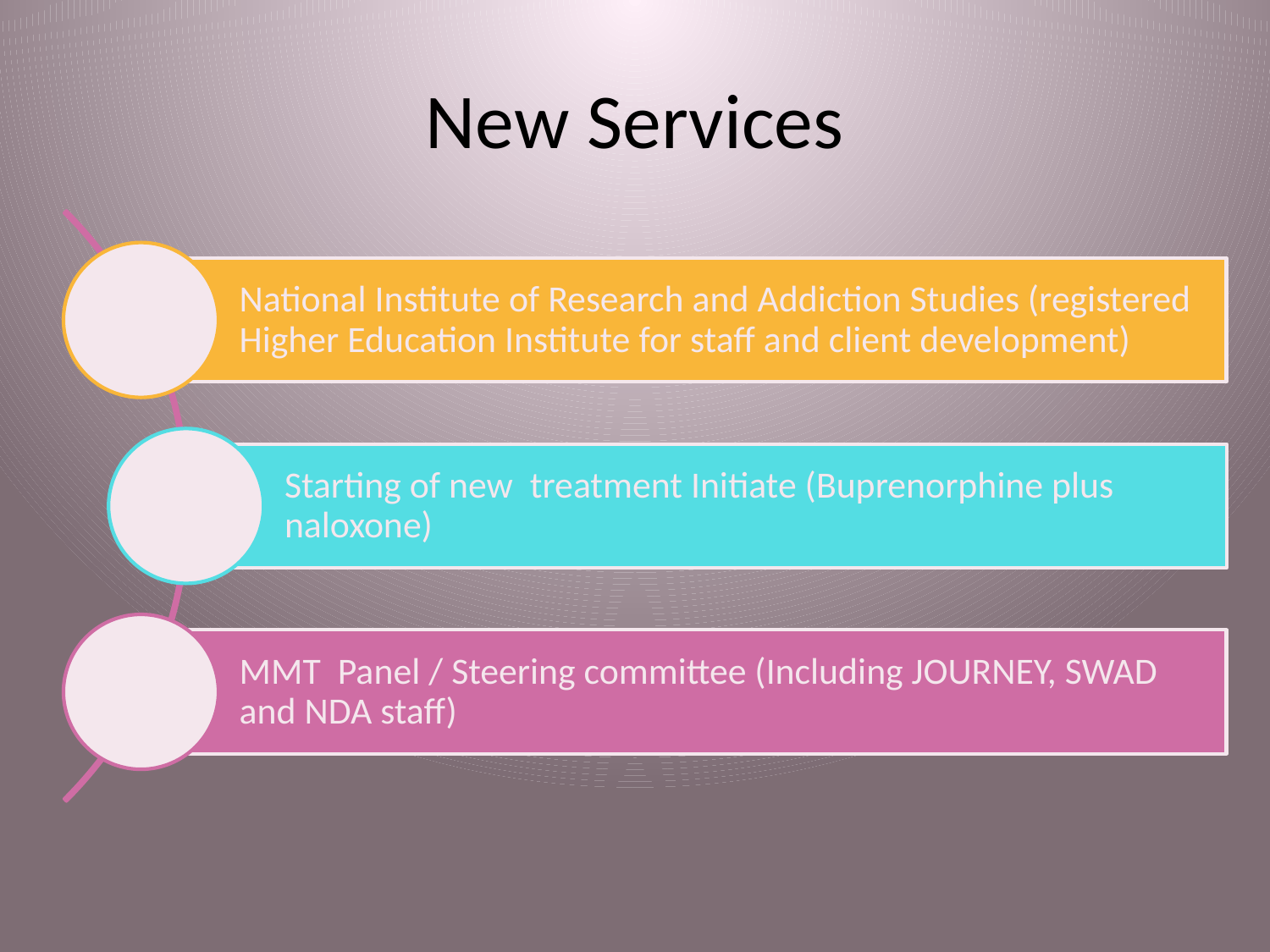

# New Services
National Institute of Research and Addiction Studies (registered Higher Education Institute for staff and client development)
Starting of new  treatment Initiate (Buprenorphine plus naloxone)
MMT  Panel / Steering committee (Including JOURNEY, SWAD and NDA staff)